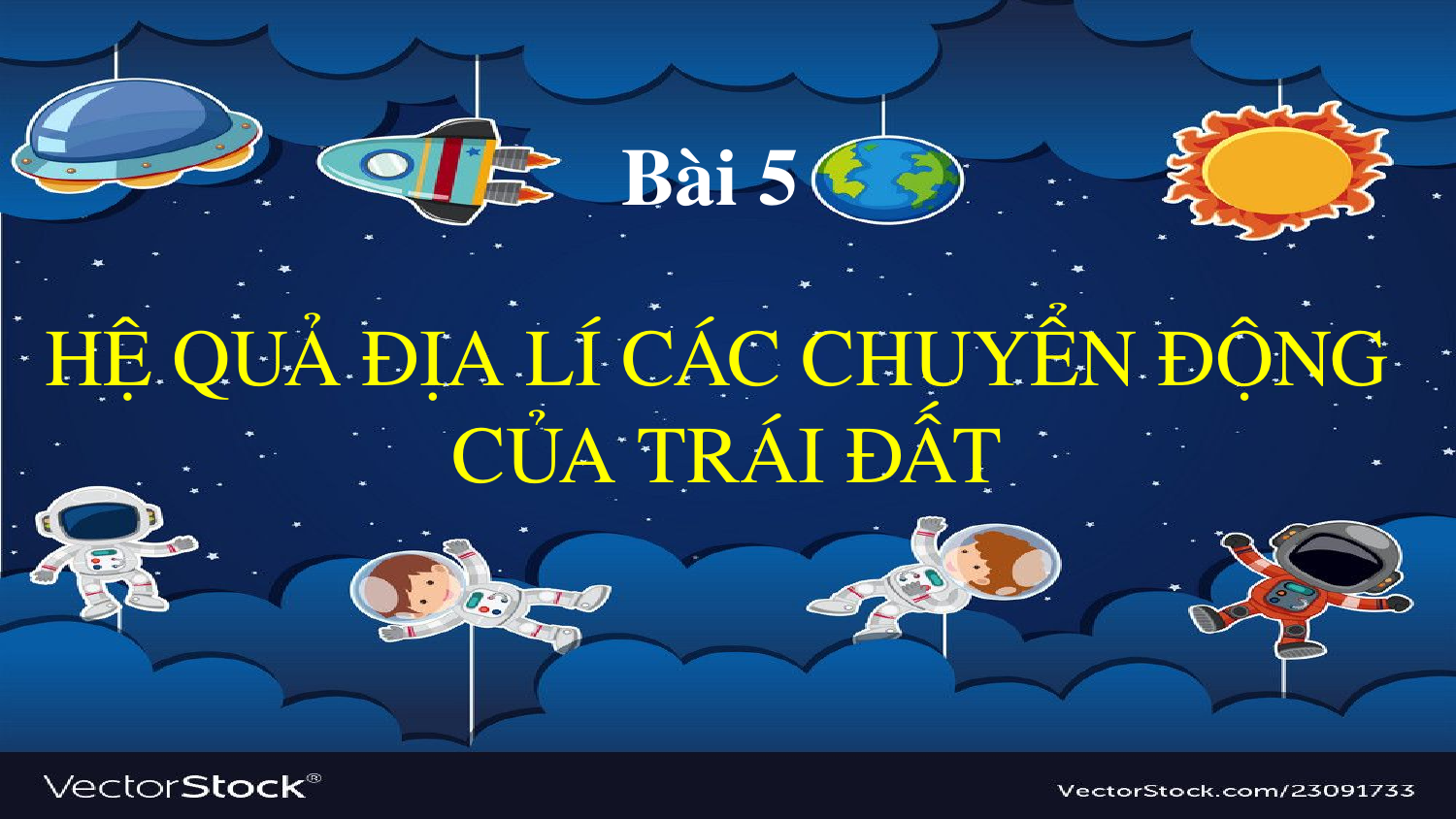

Bài 5
HỆ QUẢ ĐỊA LÍ CÁC CHUYỂN ĐỘNG
CỦA TRÁI ĐẤT